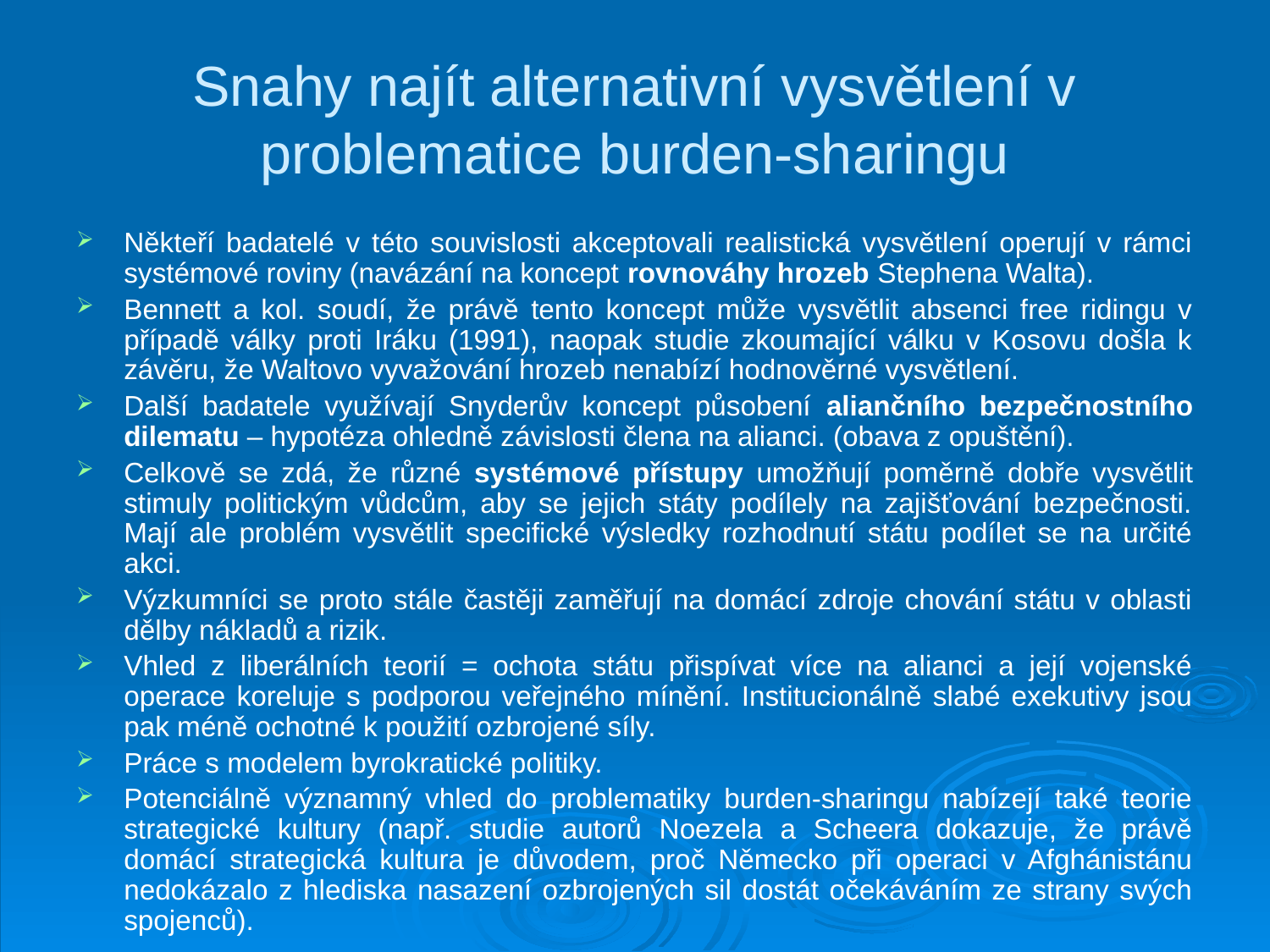

# Snahy najít alternativní vysvětlení v problematice burden-sharingu
Někteří badatelé v této souvislosti akceptovali realistická vysvětlení operují v rámci systémové roviny (navázání na koncept rovnováhy hrozeb Stephena Walta).
Bennett a kol. soudí, že právě tento koncept může vysvětlit absenci free ridingu v případě války proti Iráku (1991), naopak studie zkoumající válku v Kosovu došla k závěru, že Waltovo vyvažování hrozeb nenabízí hodnověrné vysvětlení.
Další badatele využívají Snyderův koncept působení aliančního bezpečnostního dilematu – hypotéza ohledně závislosti člena na alianci. (obava z opuštění).
Celkově se zdá, že různé systémové přístupy umožňují poměrně dobře vysvětlit stimuly politickým vůdcům, aby se jejich státy podílely na zajišťování bezpečnosti. Mají ale problém vysvětlit specifické výsledky rozhodnutí státu podílet se na určité akci.
Výzkumníci se proto stále častěji zaměřují na domácí zdroje chování státu v oblasti dělby nákladů a rizik.
Vhled z liberálních teorií = ochota státu přispívat více na alianci a její vojenské operace koreluje s podporou veřejného mínění. Institucionálně slabé exekutivy jsou pak méně ochotné k použití ozbrojené síly.
Práce s modelem byrokratické politiky.
Potenciálně významný vhled do problematiky burden-sharingu nabízejí také teorie strategické kultury (např. studie autorů Noezela a Scheera dokazuje, že právě domácí strategická kultura je důvodem, proč Německo při operaci v Afghánistánu nedokázalo z hlediska nasazení ozbrojených sil dostát očekáváním ze strany svých spojenců).